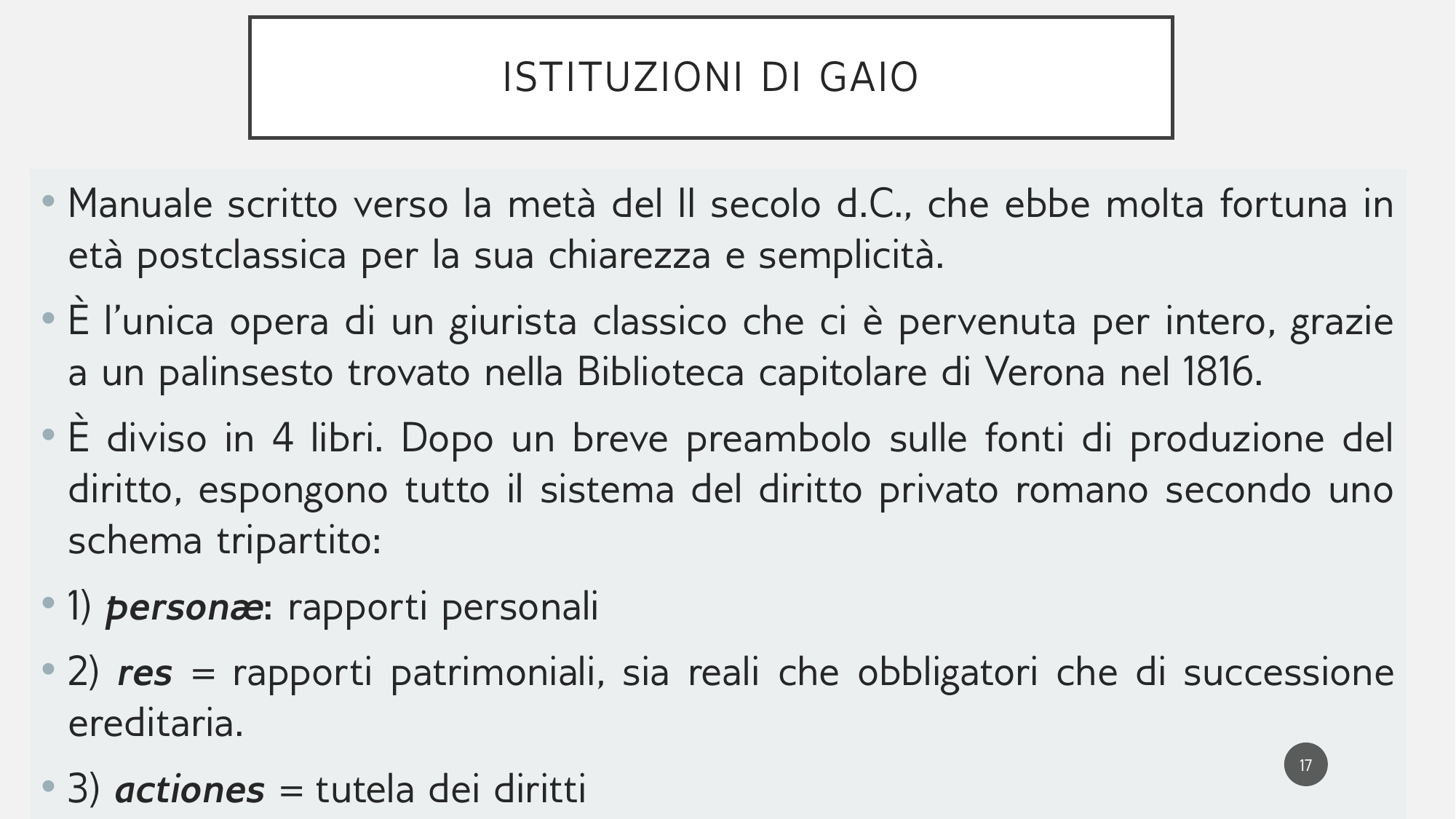

# ISTITUZIONI DI GAIO
Manuale scritto verso la metà del II secolo d.C., che ebbe molta fortuna in età postclassica per la sua chiarezza e semplicità.
È l’unica opera di un giurista classico che ci è pervenuta per intero, grazie a un palinsesto trovato nella Biblioteca capitolare di Verona nel 1816.
È diviso in 4 libri. Dopo un breve preambolo sulle fonti di produzione del diritto, espongono tutto il sistema del diritto privato romano secondo uno schema tripartito:
1) personae: rapporti personali
2) res = rapporti patrimoniali, sia reali che obbligatori che di successione ereditaria.
3) actiones = tutela dei diritti
17